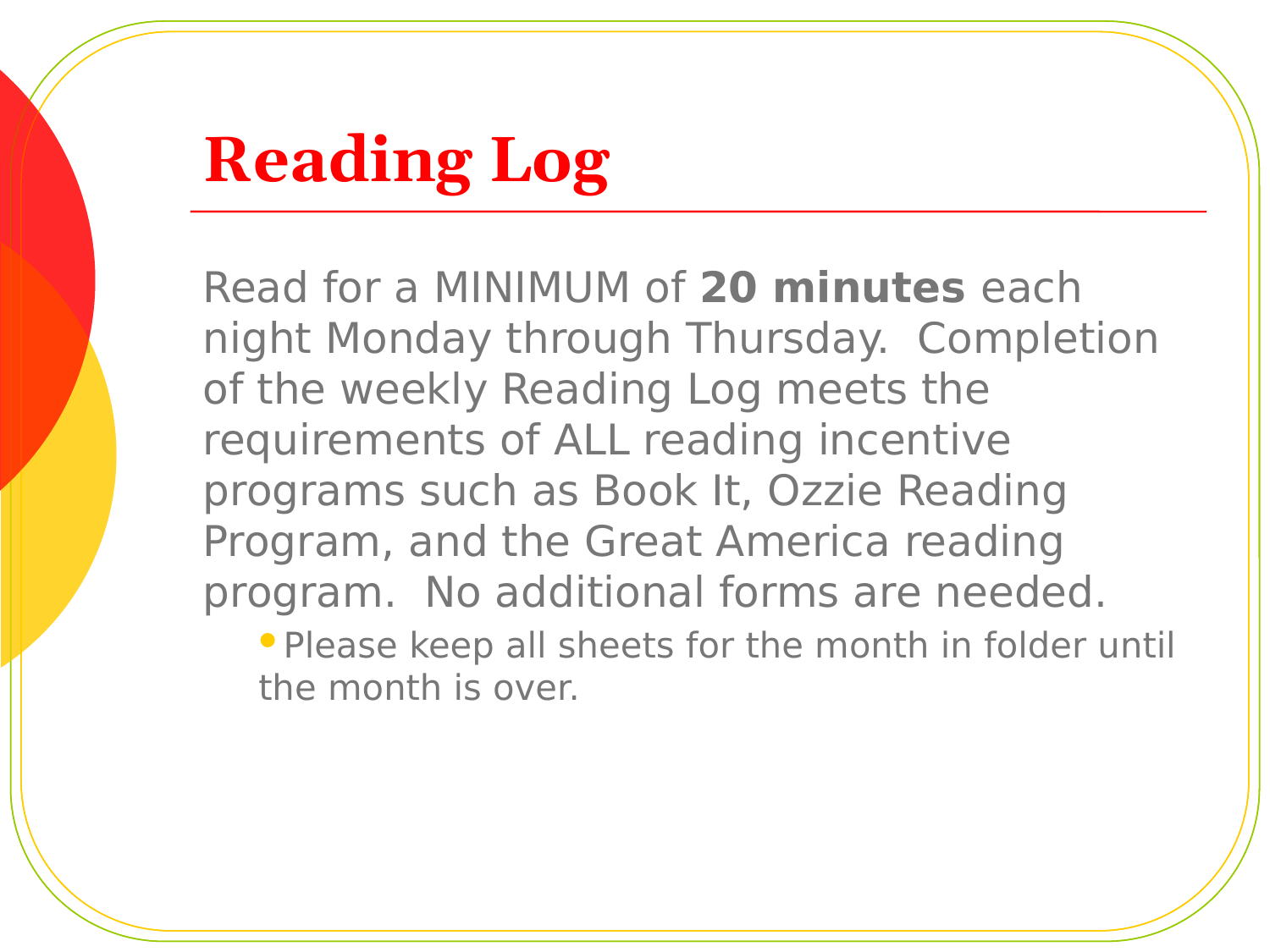

# Reading Log
Read for a MINIMUM of 20 minutes each night Monday through Thursday.  Completion of the weekly Reading Log meets the requirements of ALL reading incentive programs such as Book It, Ozzie Reading Program, and the Great America reading program.  No additional forms are needed.
Please keep all sheets for the month in folder until the month is over.